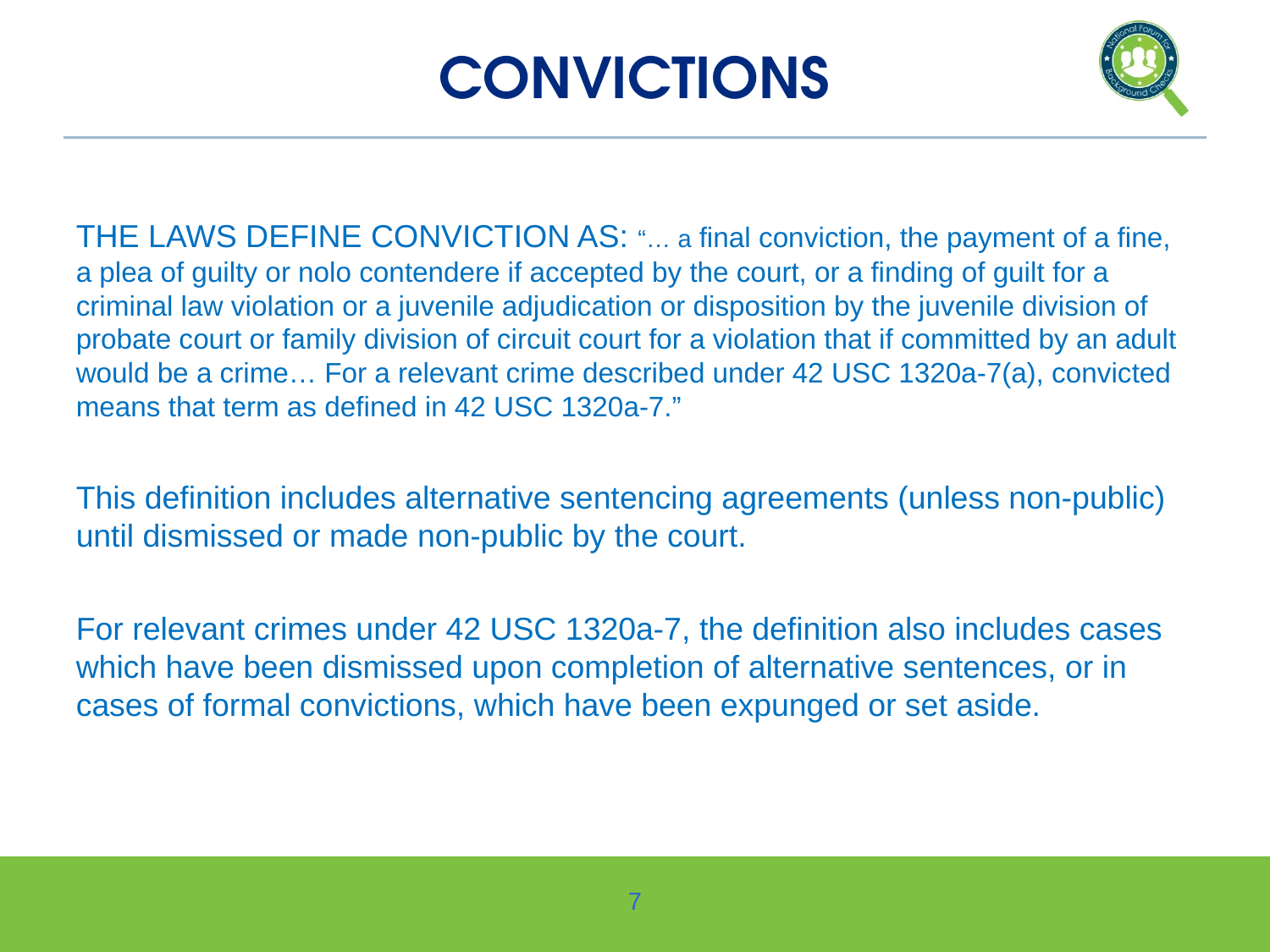

# CONVICTIONS

THE LAWS DEFINE CONVICTION AS: “… a final conviction, the payment of a fine, a plea of guilty or nolo contendere if accepted by the court, or a finding of guilt for a criminal law violation or a juvenile adjudication or disposition by the juvenile division of probate court or family division of circuit court for a violation that if committed by an adult would be a crime… For a relevant crime described under 42 USC 1320a-7(a), convicted means that term as defined in 42 USC 1320a-7.”

This definition includes alternative sentencing agreements (unless non-public) until dismissed or made non-public by the court.

For relevant crimes under 42 USC 1320a-7, the definition also includes cases which have been dismissed upon completion of alternative sentences, or in cases of formal convictions, which have been expunged or set aside.

7